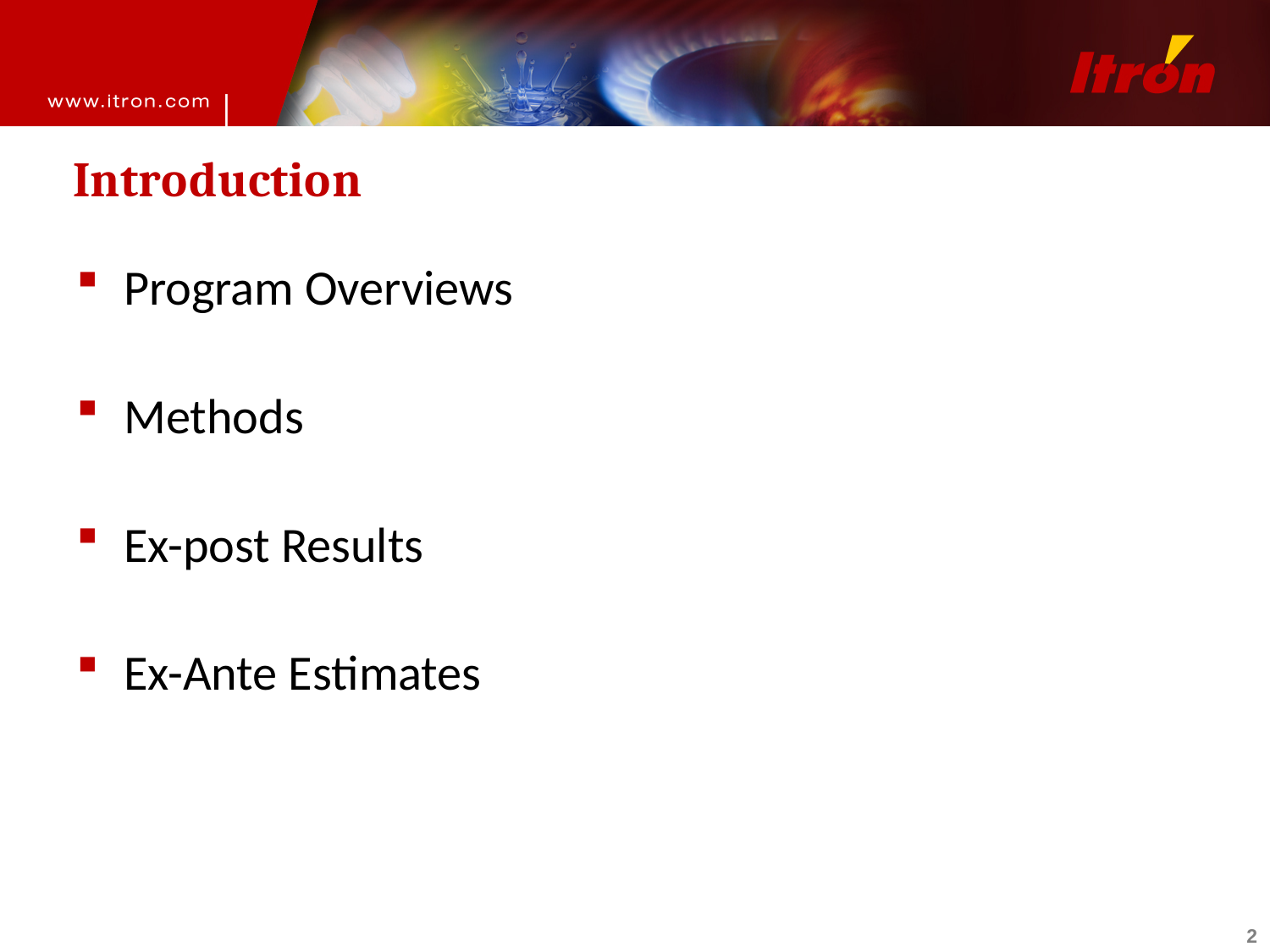

# Introduction
Program Overviews
Methods
Ex-post Results
Ex-Ante Estimates
2